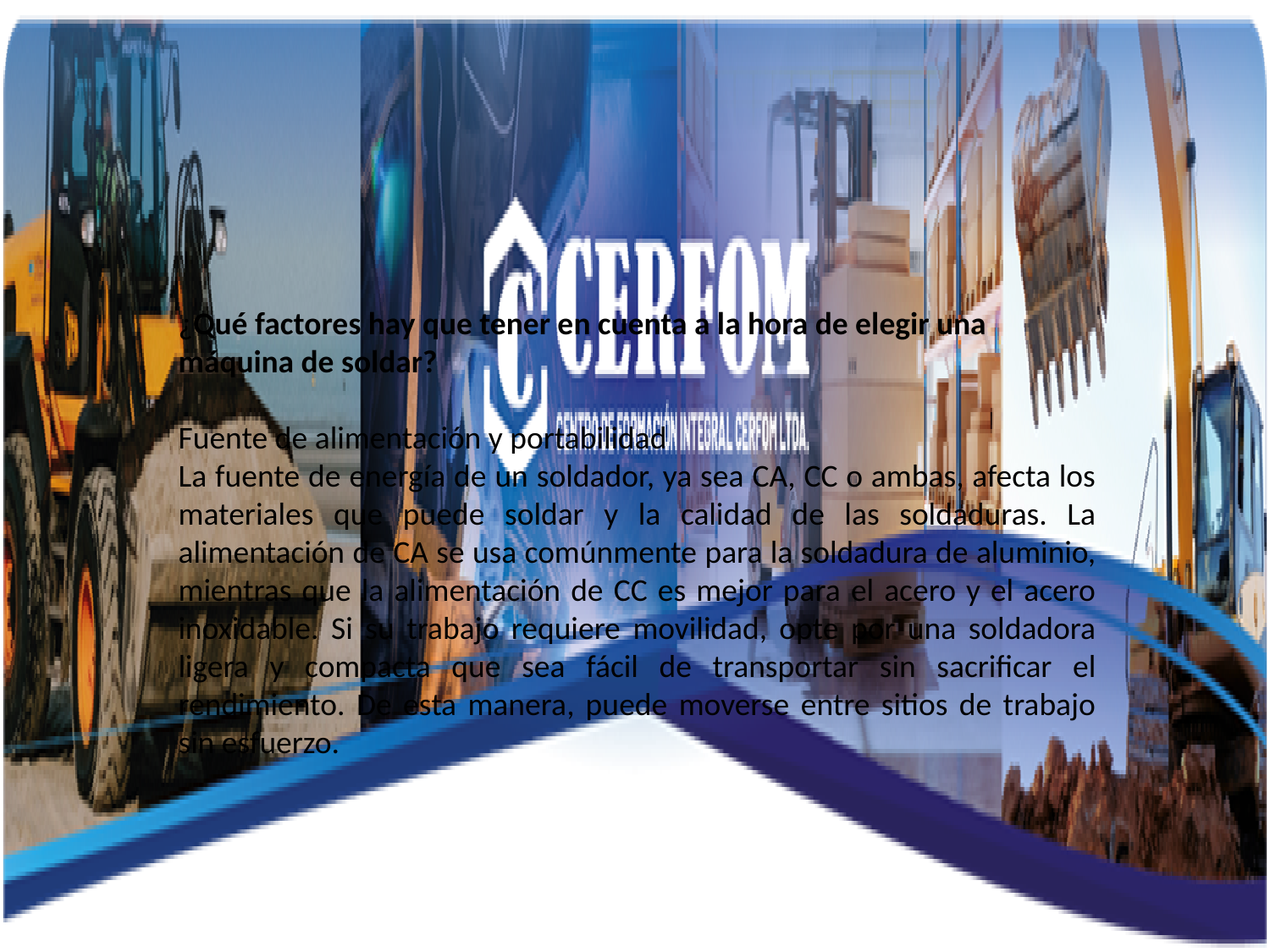

¿Qué factores hay que tener en cuenta a la hora de elegir una máquina de soldar?

Fuente de alimentación y portabilidad
La fuente de energía de un soldador, ya sea CA, CC o ambas, afecta los materiales que puede soldar y la calidad de las soldaduras. La alimentación de CA se usa comúnmente para la soldadura de aluminio, mientras que la alimentación de CC es mejor para el acero y el acero inoxidable. Si su trabajo requiere movilidad, opte por una soldadora ligera y compacta que sea fácil de transportar sin sacrificar el rendimiento. De esta manera, puede moverse entre sitios de trabajo sin esfuerzo.